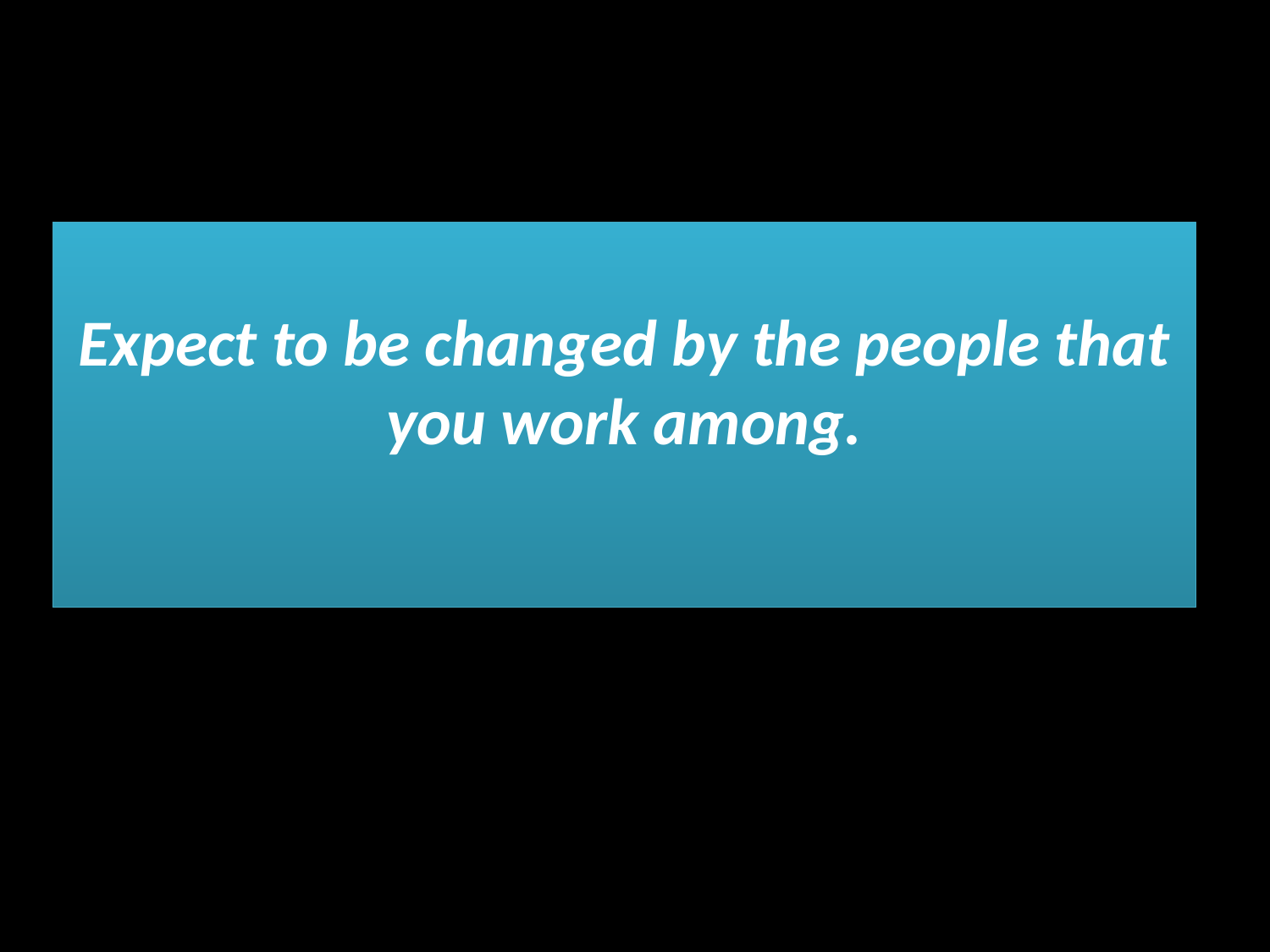

# Expect to be changed by the people that you work among.